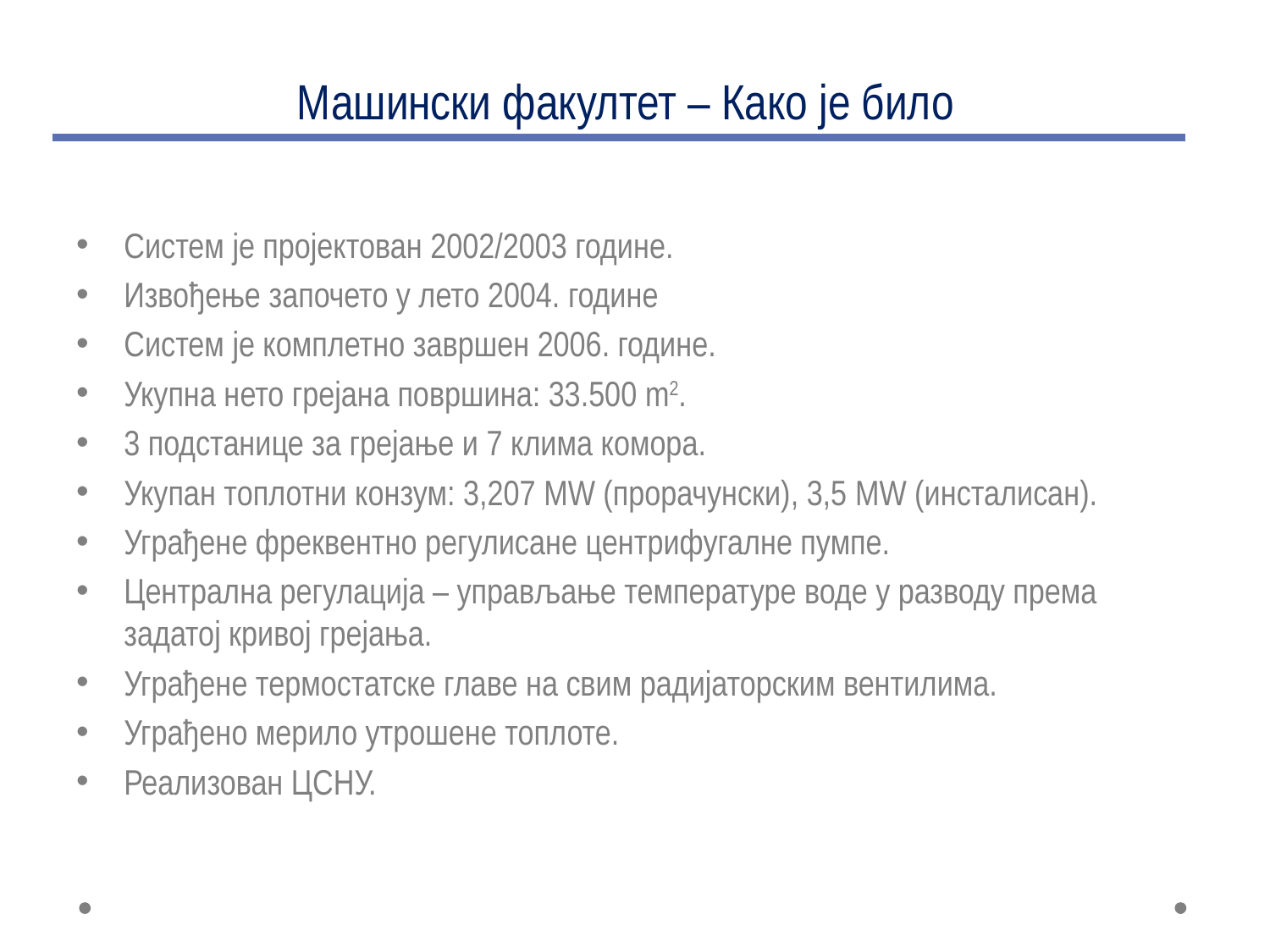

# Машински факултет – Како је било

Систем је пројектован 2002/2003 године.
Извођење започето у лето 2004. године
Систем је комплетно завршен 2006. године.
Укупна нето грејана површина: 33.500 m2.
3 подстанице за грејање и 7 клима комора.
Укупан топлотни конзум: 3,207 MW (прорачунски), 3,5 MW (инсталисан).
Уграђене фреквентно регулисане центрифугалне пумпе.
Централна регулација – управљање температуре воде у разводу према задатој кривој грејања.
Уграђене термостатске главе на свим радијаторским вентилима.
Уграђено мерило утрошене топлоте.
Реализован ЦСНУ.